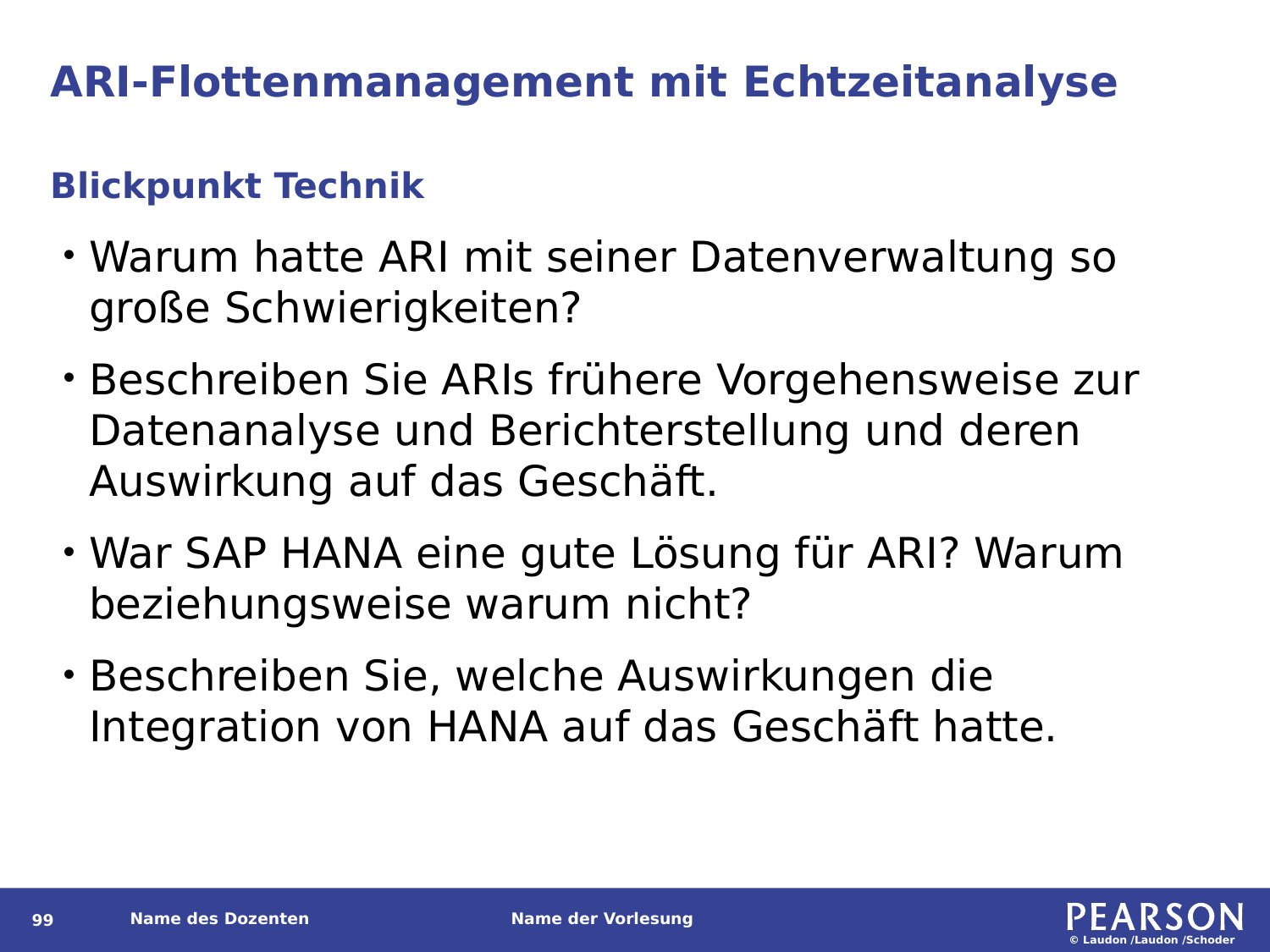

# ARI-Flottenmanagement mit Echtzeitanalyse
Blickpunkt Technik
Warum hatte ARI mit seiner Datenverwaltung so große Schwierigkeiten?
Beschreiben Sie ARIs frühere Vorgehensweise zur Datenanalyse und Berichterstellung und deren Auswirkung auf das Geschäft.
War SAP HANA eine gute Lösung für ARI? Warum beziehungsweise warum nicht?
Beschreiben Sie, welche Auswirkungen die Integration von HANA auf das Geschäft hatte.
99